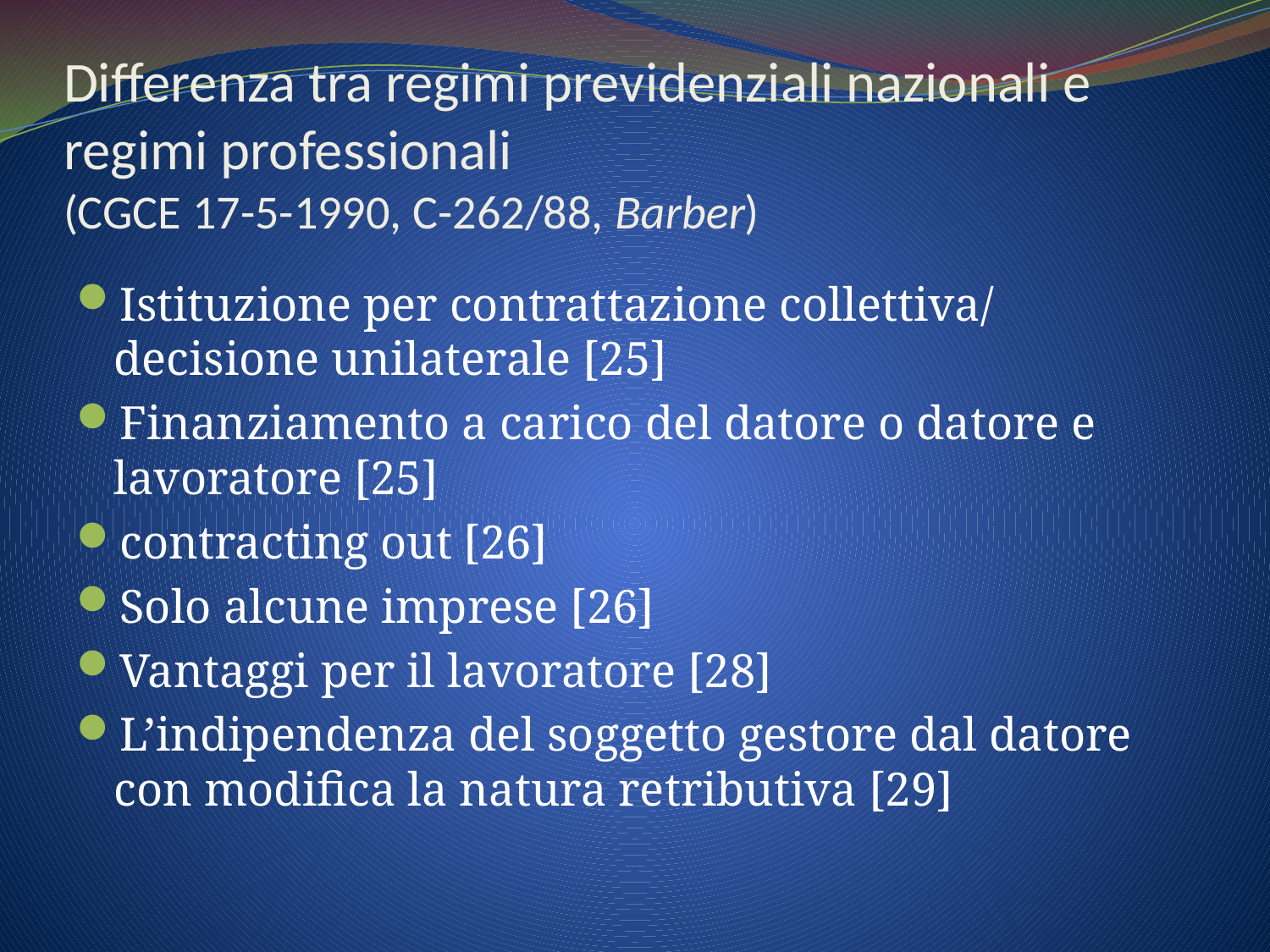

# Differenza tra regimi previdenziali nazionali e regimi professionali (CGCE 17-5-1990, C-262/88, Barber)
Istituzione per contrattazione collettiva/ decisione unilaterale [25]
Finanziamento a carico del datore o datore e lavoratore [25]
contracting out [26]
Solo alcune imprese [26]
Vantaggi per il lavoratore [28]
L’indipendenza del soggetto gestore dal datore con modifica la natura retributiva [29]